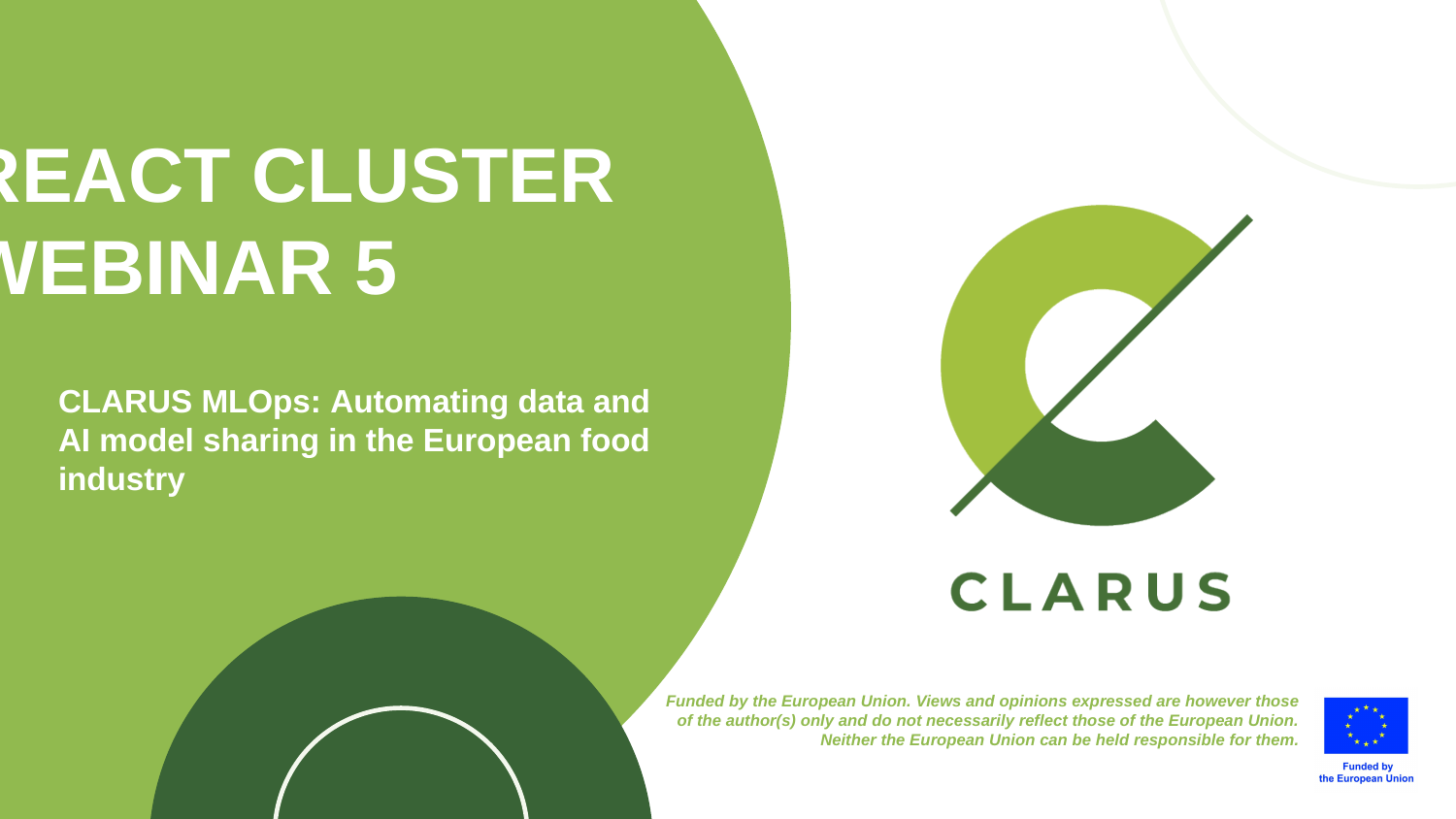

# REACT CLUSTER WEBINAR 5
CLARUS MLOps: Automating data and AI model sharing in the European food industry